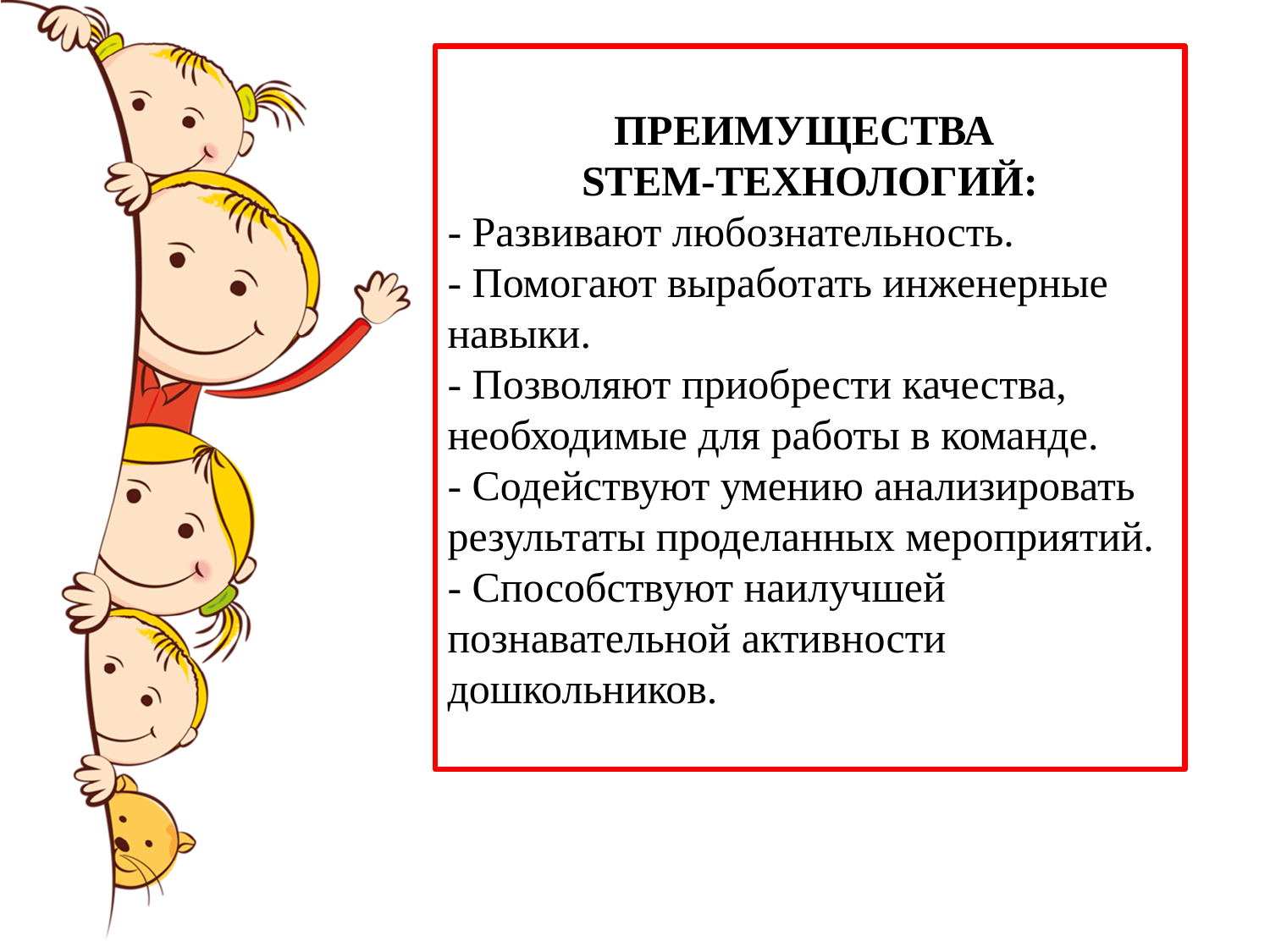

ПРЕИМУЩЕСТВА
STEM-ТЕХНОЛОГИЙ:
- Развивают любознательность.
- Помогают выработать инженерные навыки.
- Позволяют приобрести качества, необходимые для работы в команде.
- Содействуют умению анализировать результаты проделанных мероприятий.
- Способствуют наилучшей познавательной активности дошкольников.